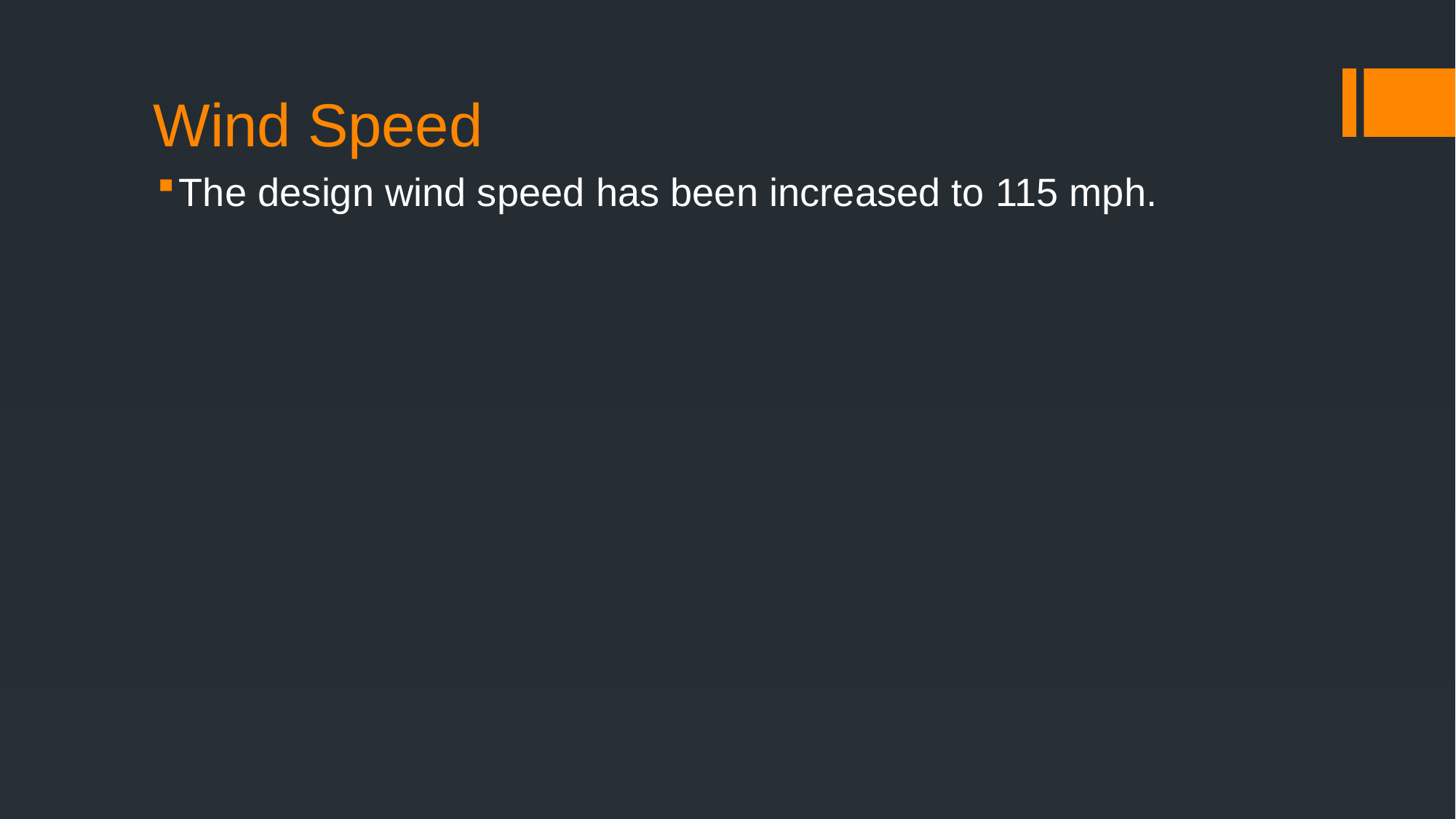

# Wind Speed
The design wind speed has been increased to 115 mph.